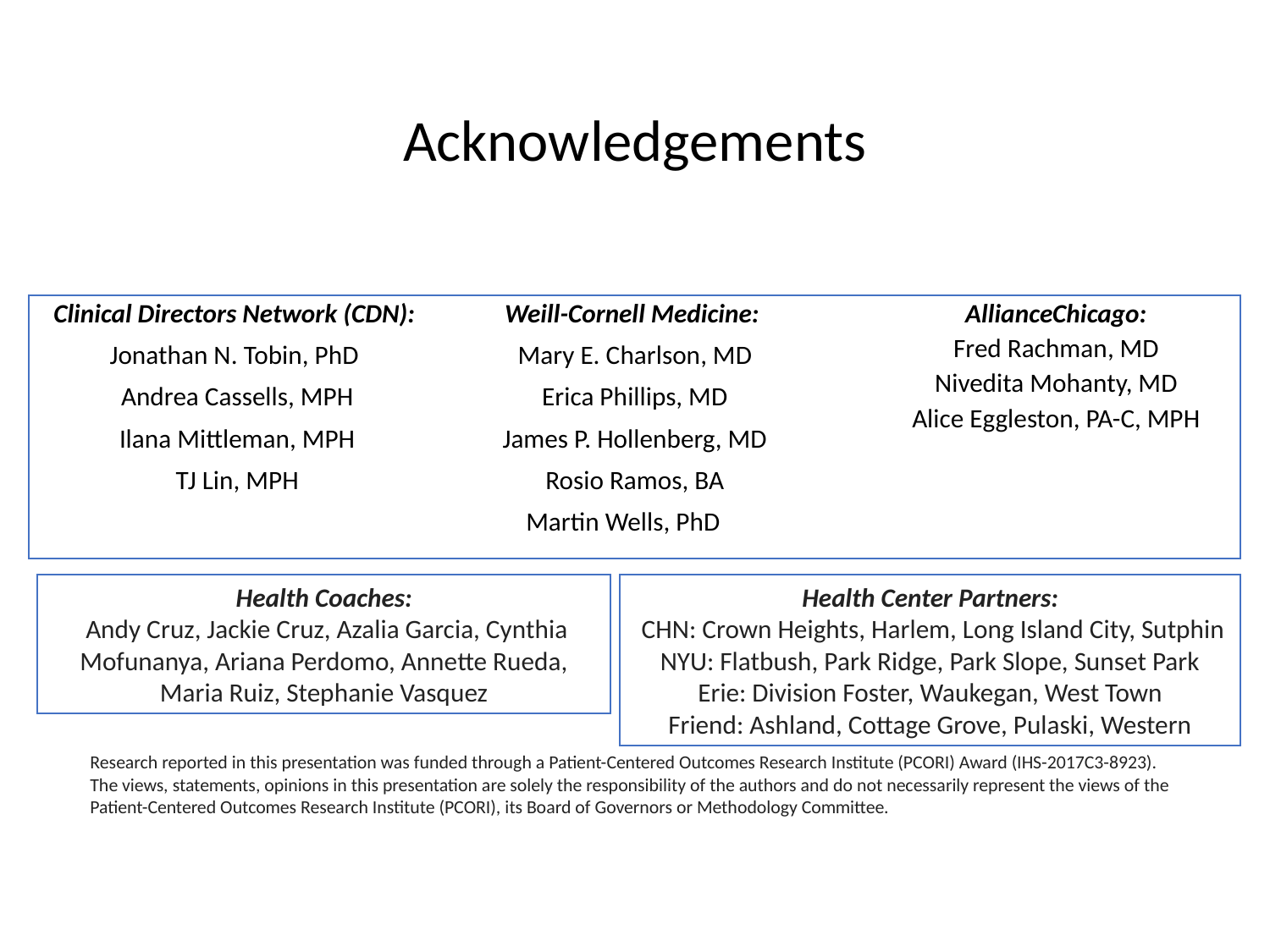

# Acknowledgements
Clinical Directors Network (CDN):
Jonathan N. Tobin, PhD
Andrea Cassells, MPH
Ilana Mittleman, MPH
TJ Lin, MPH

Weill-Cornell Medicine:
Mary E. Charlson, MD
Erica Phillips, MD
James P. Hollenberg, MD
Rosio Ramos, BA
Martin Wells, PhD
        AllianceChicago:
Fred Rachman, MD
Nivedita Mohanty, MD
Alice Eggleston, PA-C, MPH

Health Coaches:
 Andy Cruz, Jackie Cruz, Azalia Garcia, Cynthia Mofunanya, Ariana Perdomo, Annette Rueda, Maria Ruiz, Stephanie Vasquez
Health Center Partners:
 CHN: Crown Heights, Harlem, Long Island City, Sutphin
NYU: Flatbush, Park Ridge, Park Slope, Sunset Park
Erie: Division Foster, Waukegan, West Town
Friend: Ashland, Cottage Grove, Pulaski, Western
Research reported in this presentation was funded through a Patient-Centered Outcomes Research Institute (PCORI) Award (IHS-2017C3-8923).
The views, statements, opinions in this presentation are solely the responsibility of the authors and do not necessarily represent the views of the
Patient-Centered Outcomes Research Institute (PCORI), its Board of Governors or Methodology Committee.